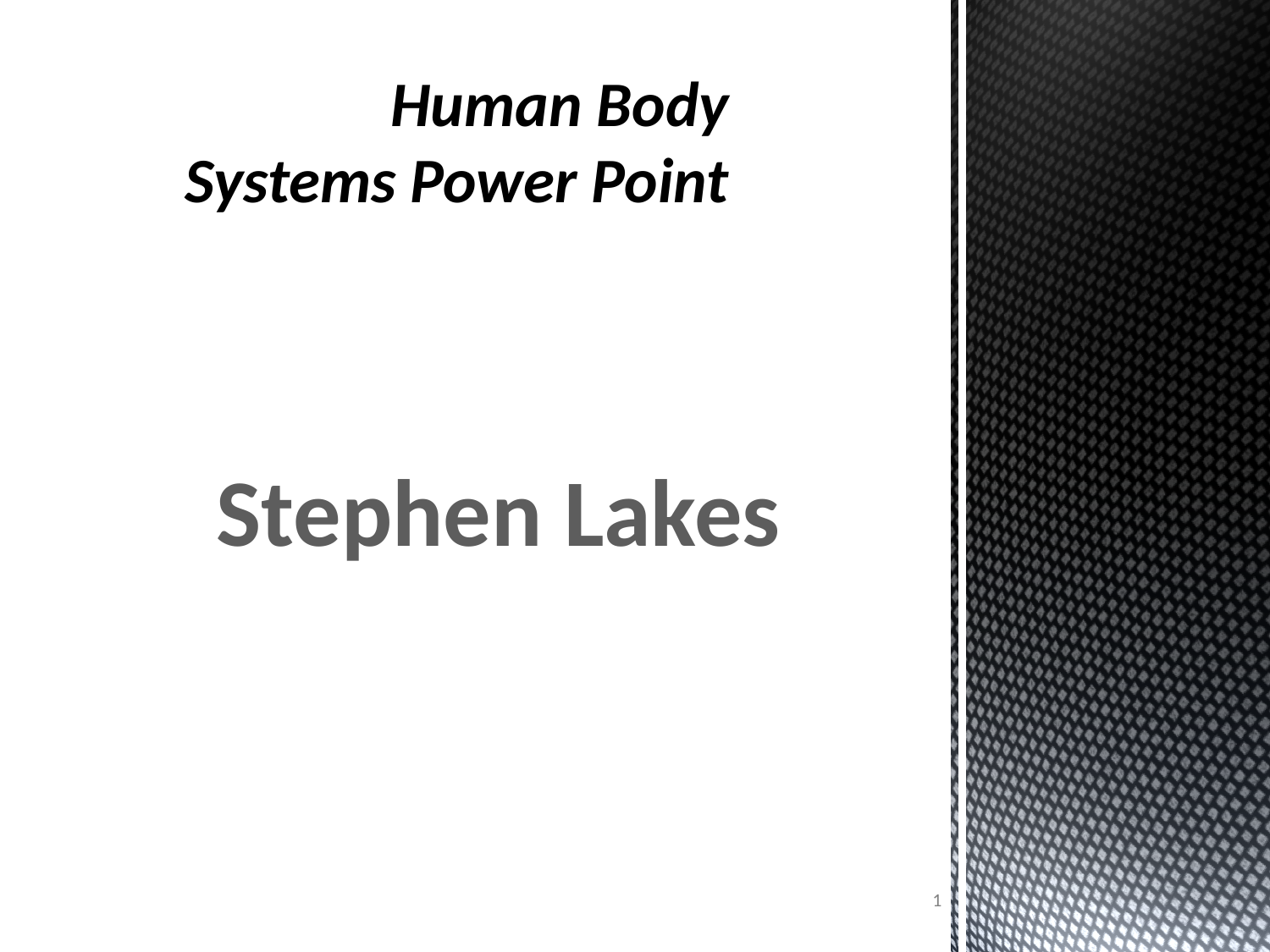

# Human Body Systems Power Point
Stephen Lakes
1